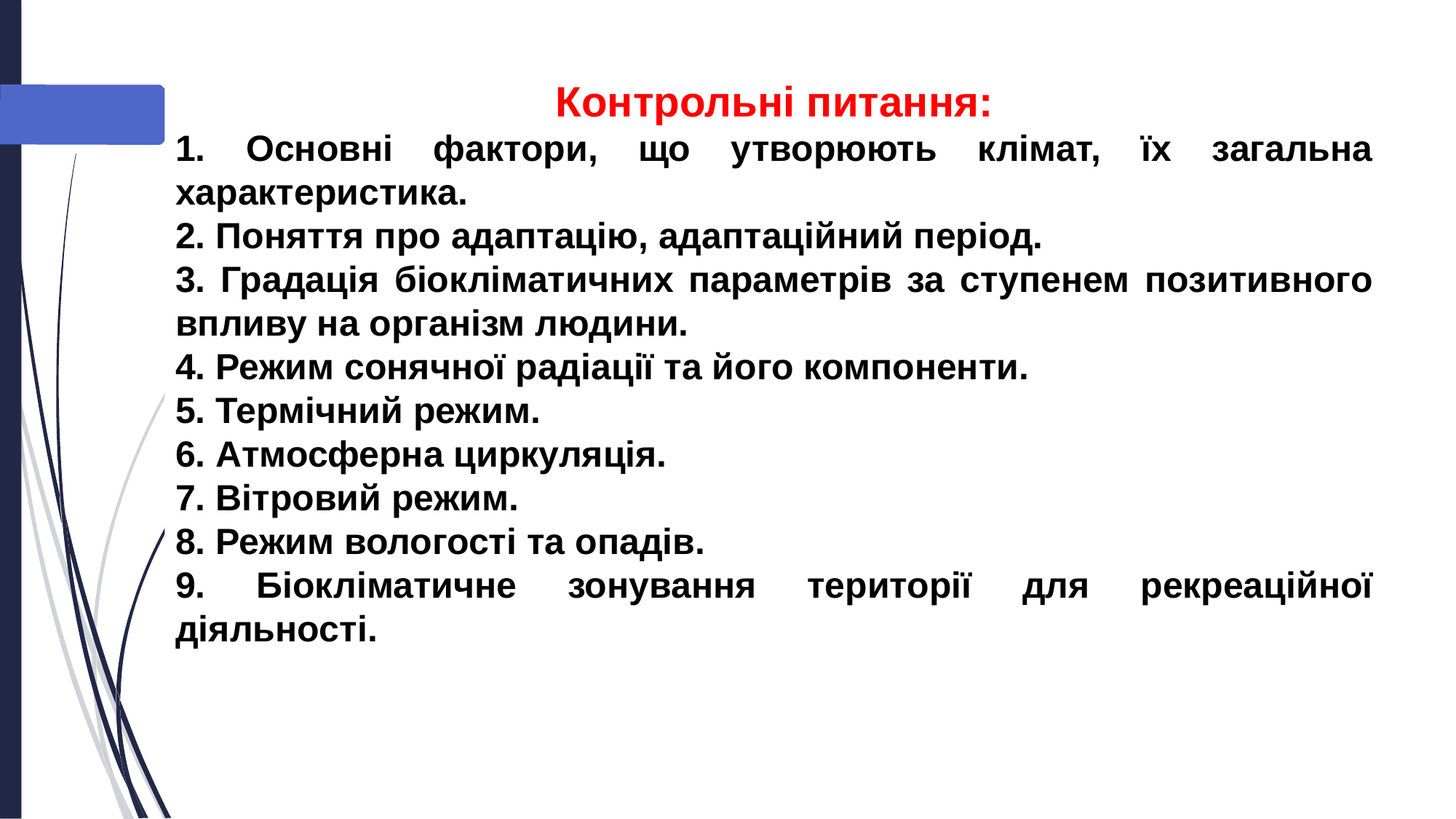

Контрольні питання:
1. Основні фактори, що утворюють клімат, їх загальна характеристика.
2. Поняття про адаптацію, адаптаційний період.
3. Градація біокліматичних параметрів за ступенем позитивного впливу на організм людини.
4. Режим сонячної радіації та його компоненти.
5. Термічний режим.
6. Атмосферна циркуляція.
7. Вітровий режим.
8. Режим вологості та опадів.
9. Біокліматичне зонування території для рекреаційної діяльності.